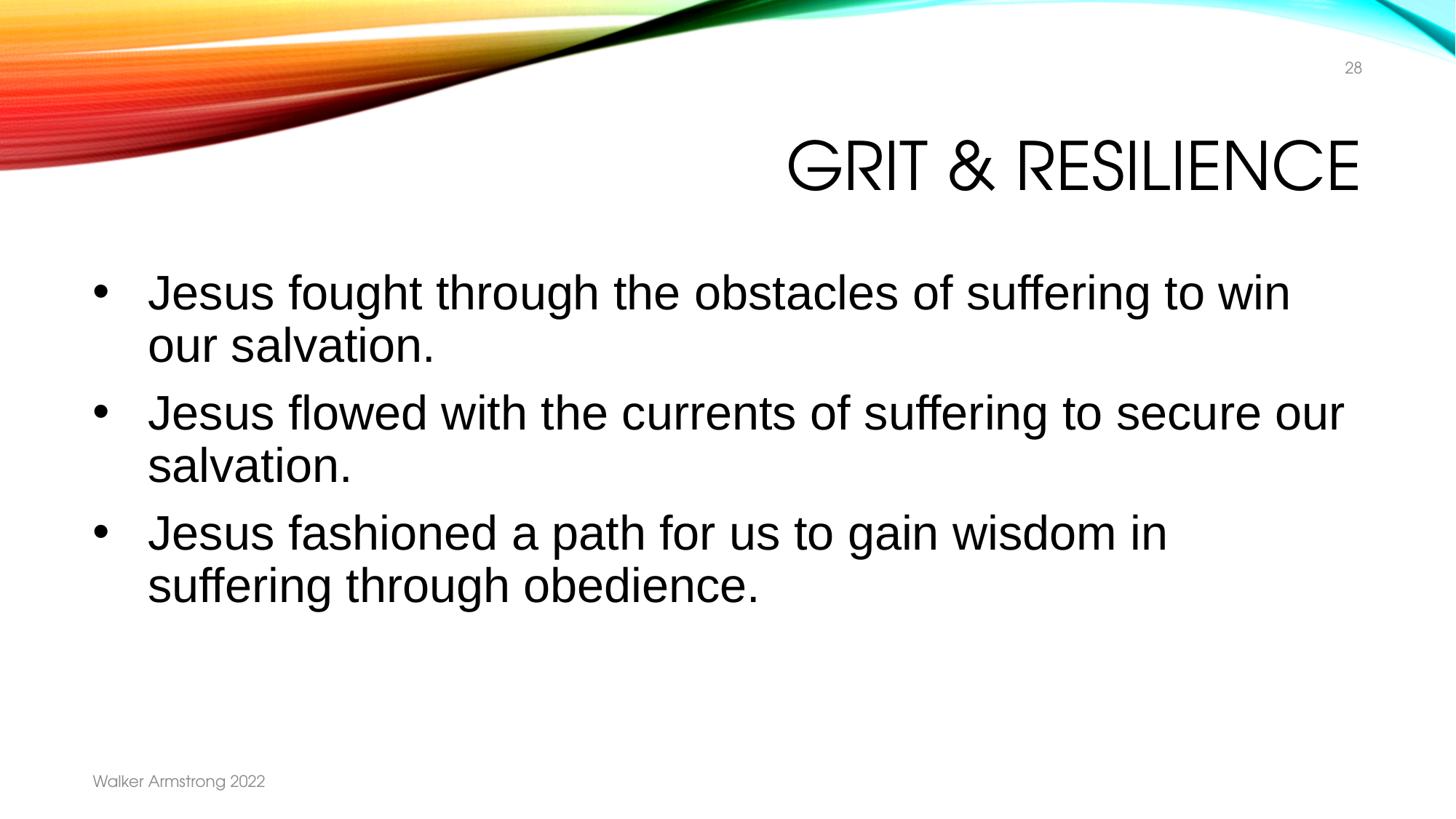

28
# grit & resilience
Jesus fought through the obstacles of suffering to win our salvation.
Jesus flowed with the currents of suffering to secure our salvation.
Jesus fashioned a path for us to gain wisdom in suffering through obedience.

Walker Armstrong 2022